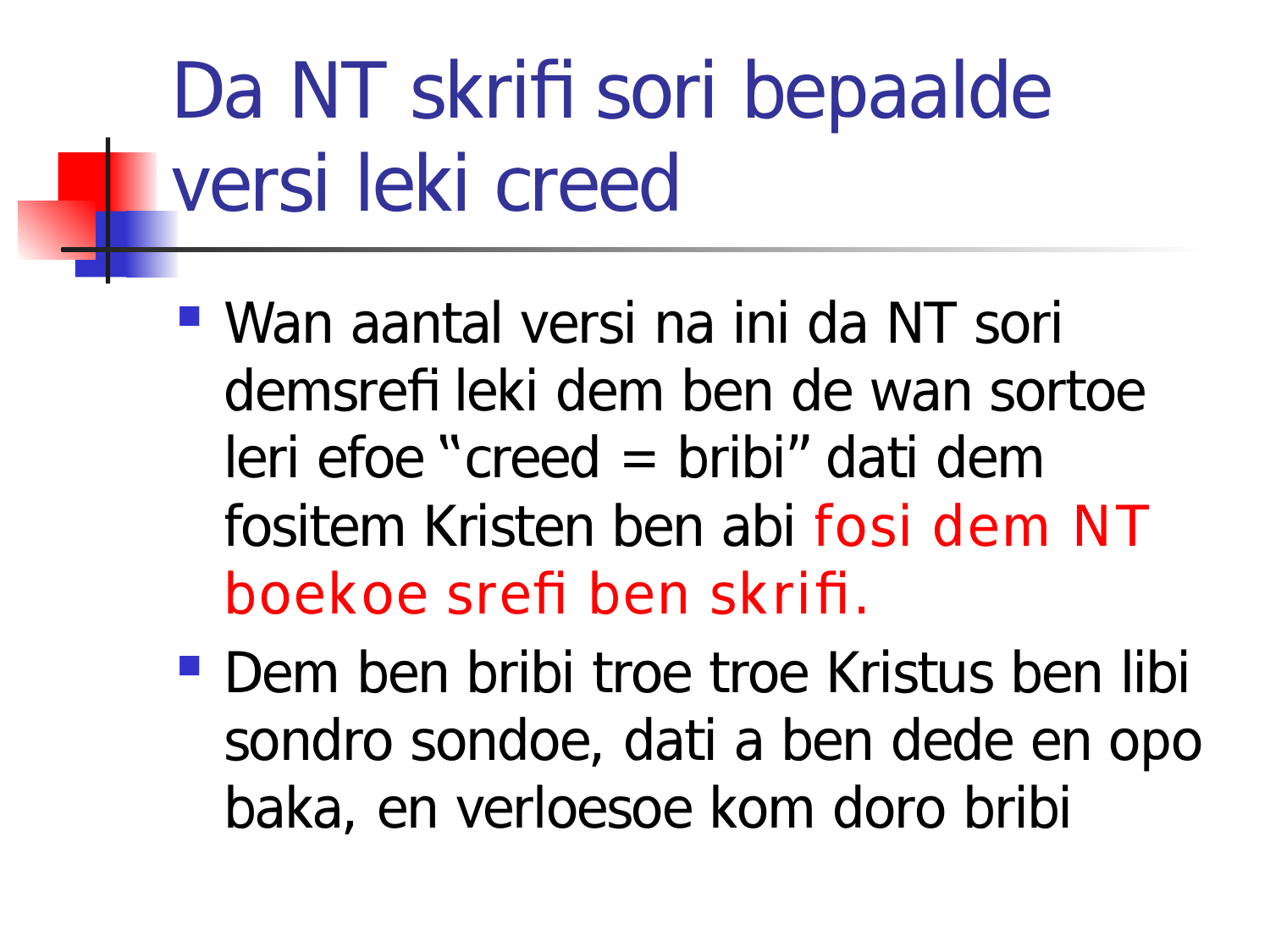

# Da NT skrifi sori bepaalde versi leki creed
Wan aantal versi na ini da NT sori demsrefi leki dem ben de wan sortoe leri efoe “creed = bribi” dati dem fositem Kristen ben abi fosi dem NT boekoe srefi ben skrifi.
Dem ben bribi troe troe Kristus ben libi sondro sondoe, dati a ben dede en opo baka, en verloesoe kom doro bribi